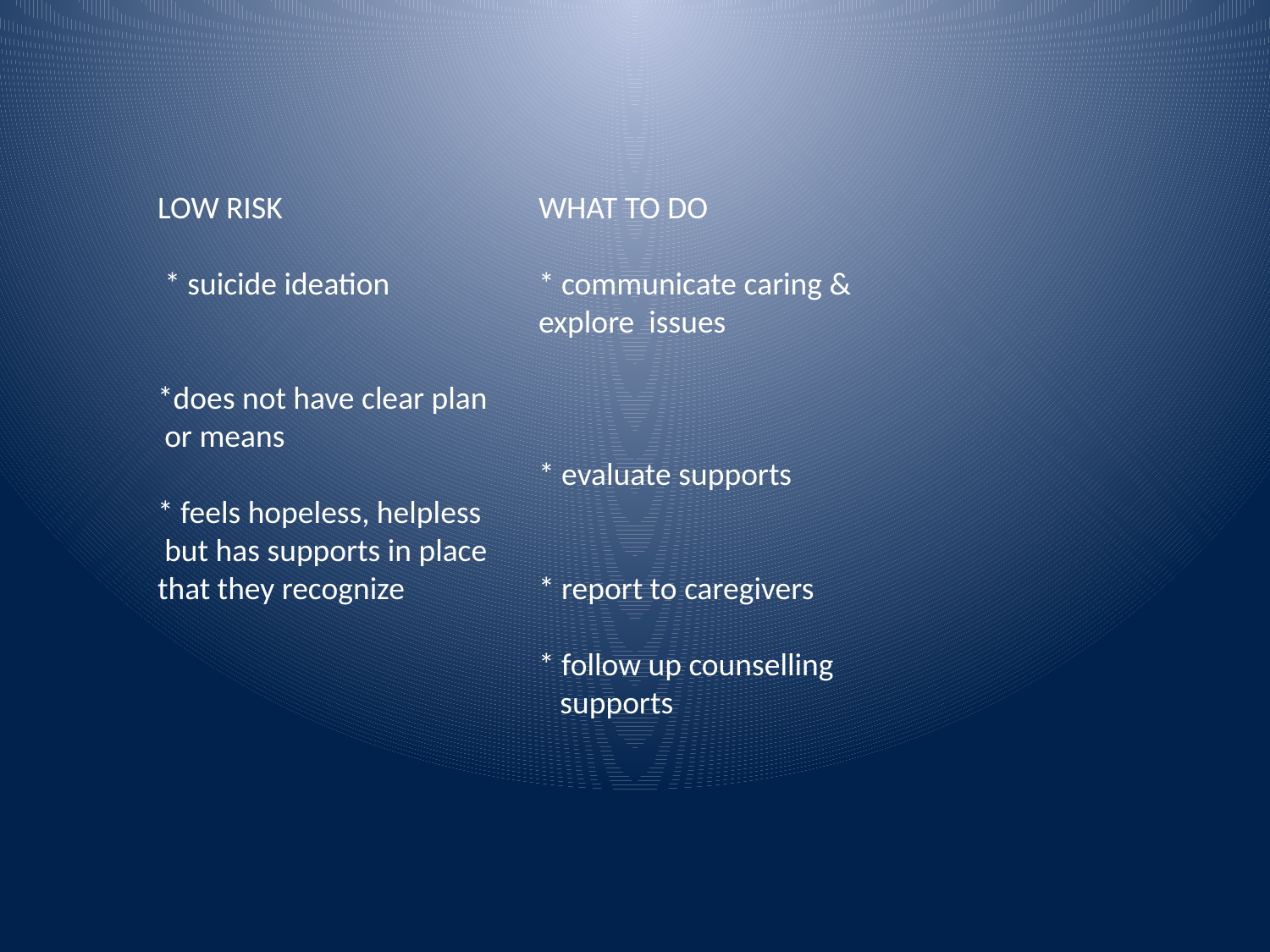

LOW RISK			WHAT TO DO

 * suicide ideation 		* communicate caring & 				explore  issues

*does not have clear plan
 or means
			* evaluate supports
* feels hopeless, helpless
 but has supports in place
that they recognize 	* report to caregivers

			* follow up counselling 				   supports